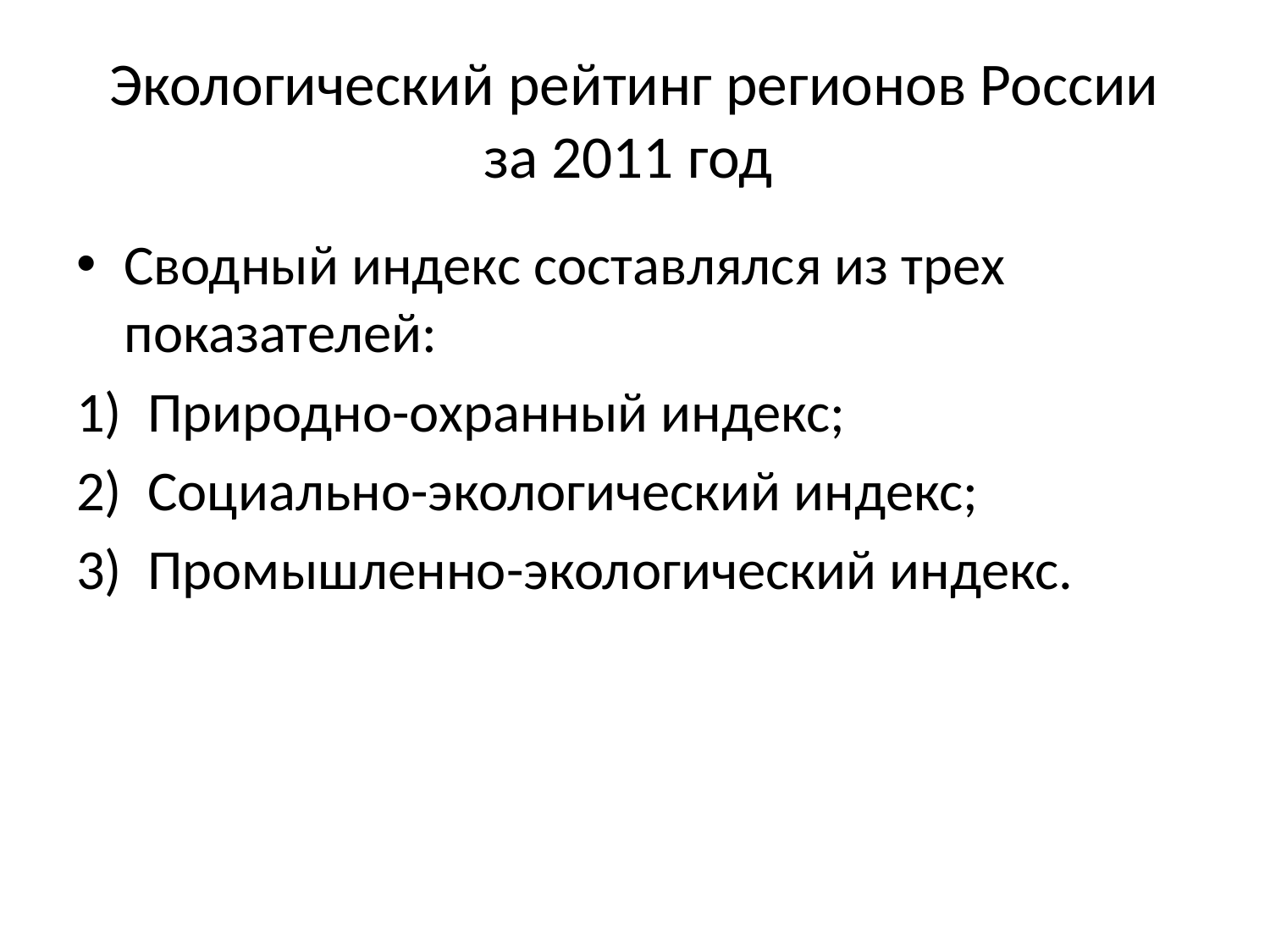

# Экологический рейтинг регионов России за 2011 год
Сводный индекс составлялся из трех показателей:
Природно-охранный индекс;
Социально-экологический индекс;
Промышленно-экологический индекс.